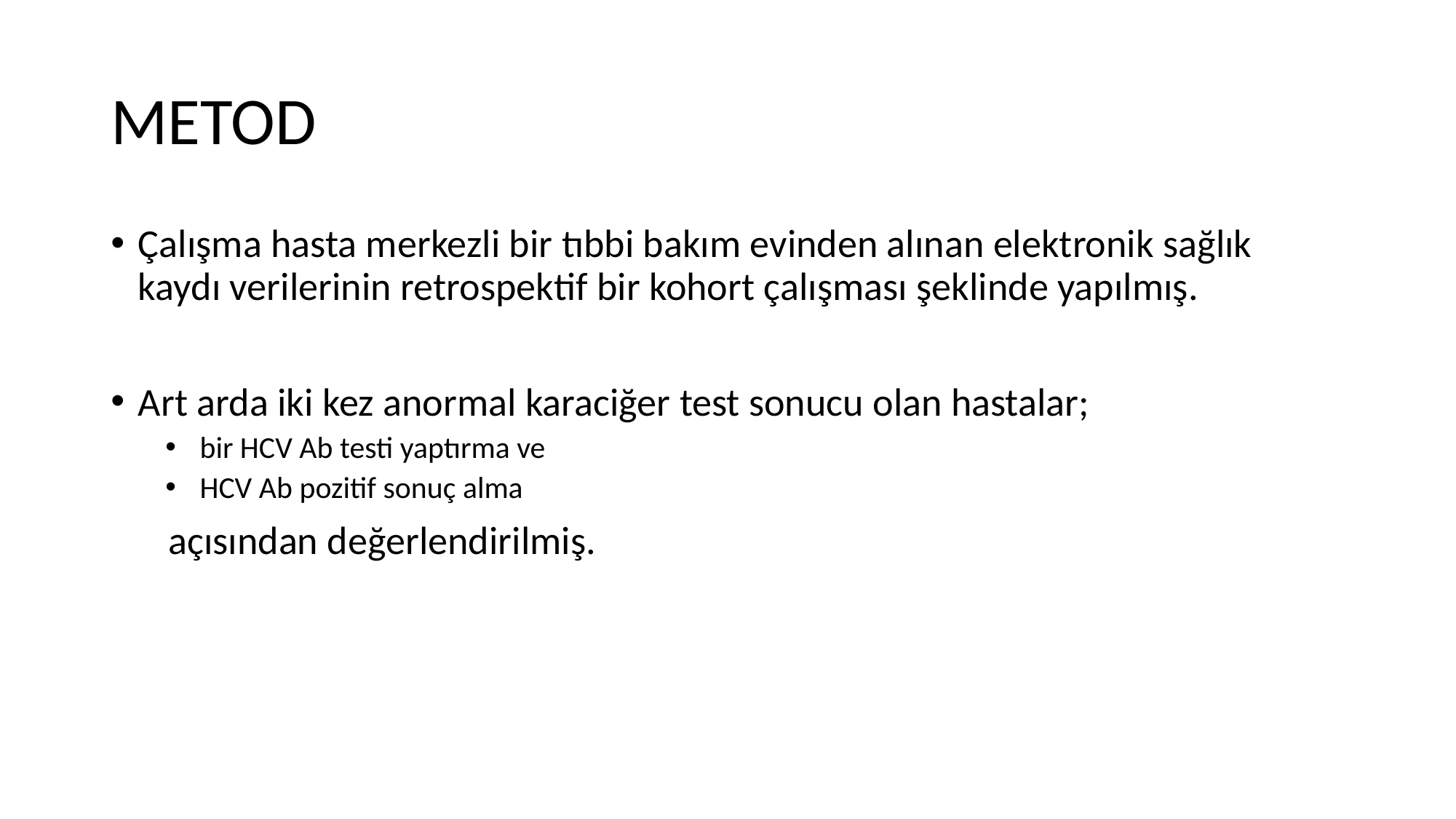

# METOD
Çalışma hasta merkezli bir tıbbi bakım evinden alınan elektronik sağlık kaydı verilerinin retrospektif bir kohort çalışması şeklinde yapılmış.

Art arda iki kez anormal karaciğer test sonucu olan hastalar;
 bir HCV Ab testi yaptırma ve
 HCV Ab pozitif sonuç alma
       açısından değerlendirilmiş.